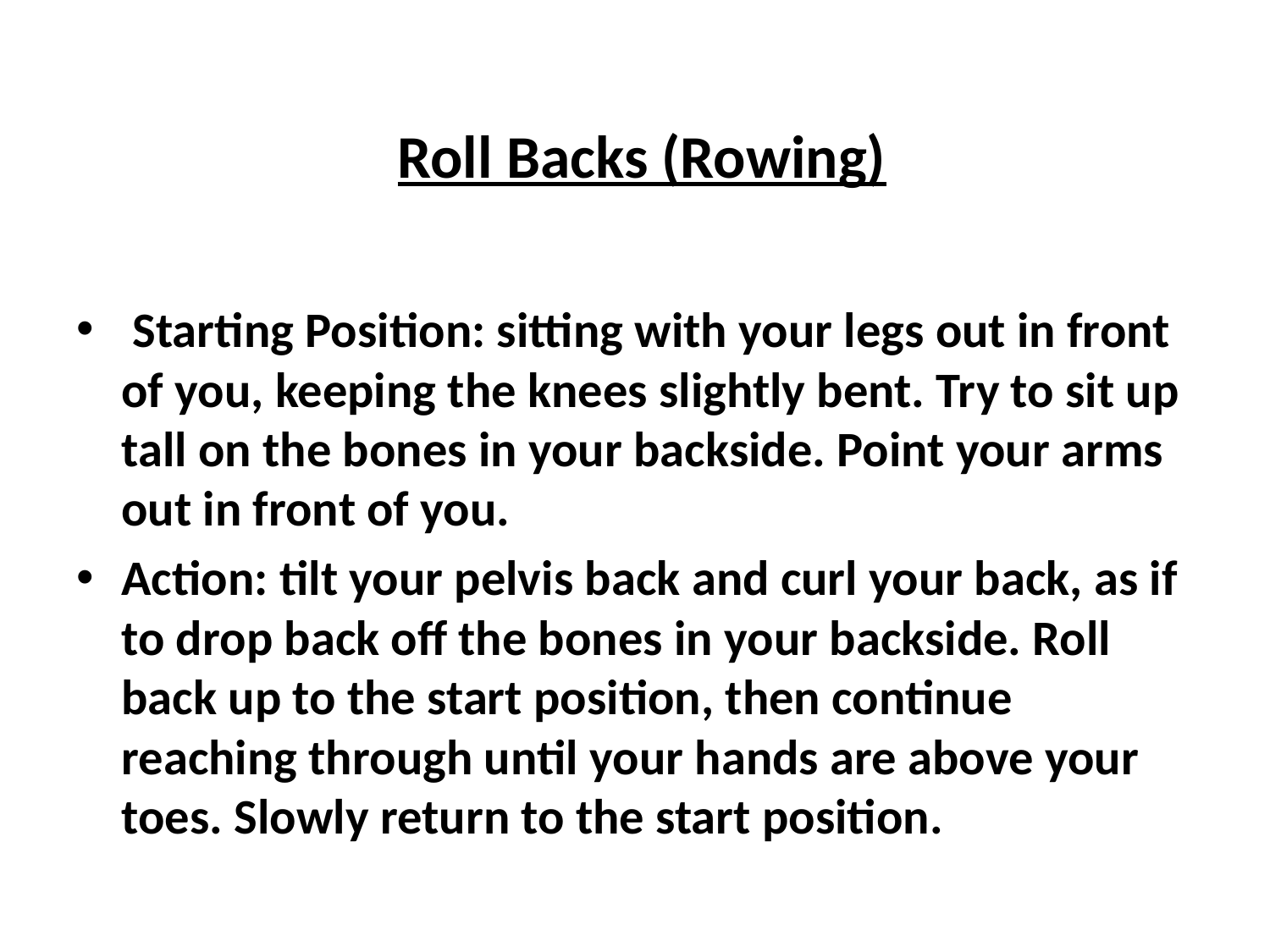

# Roll Backs (Rowing)

 Starting Position: sitting with your legs out in front of you, keeping the knees slightly bent. Try to sit up tall on the bones in your backside. Point your arms out in front of you.
Action: tilt your pelvis back and curl your back, as if to drop back off the bones in your backside. Roll back up to the start position, then continue reaching through until your hands are above your toes. Slowly return to the start position.